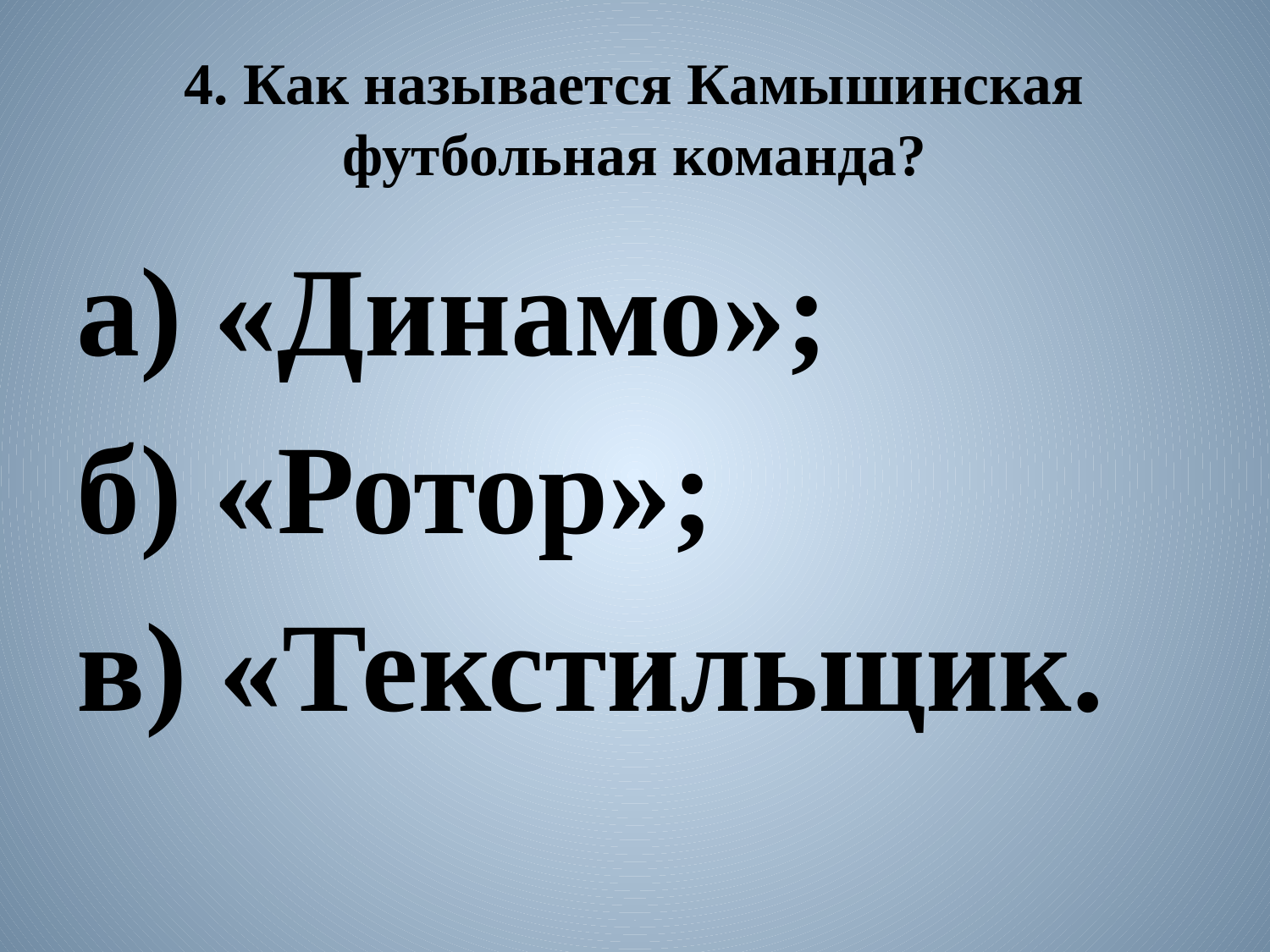

# 4. Как называется Камышинская футбольная команда?
а) «Динамо»;
б) «Ротор»;
в) «Текстильщик.